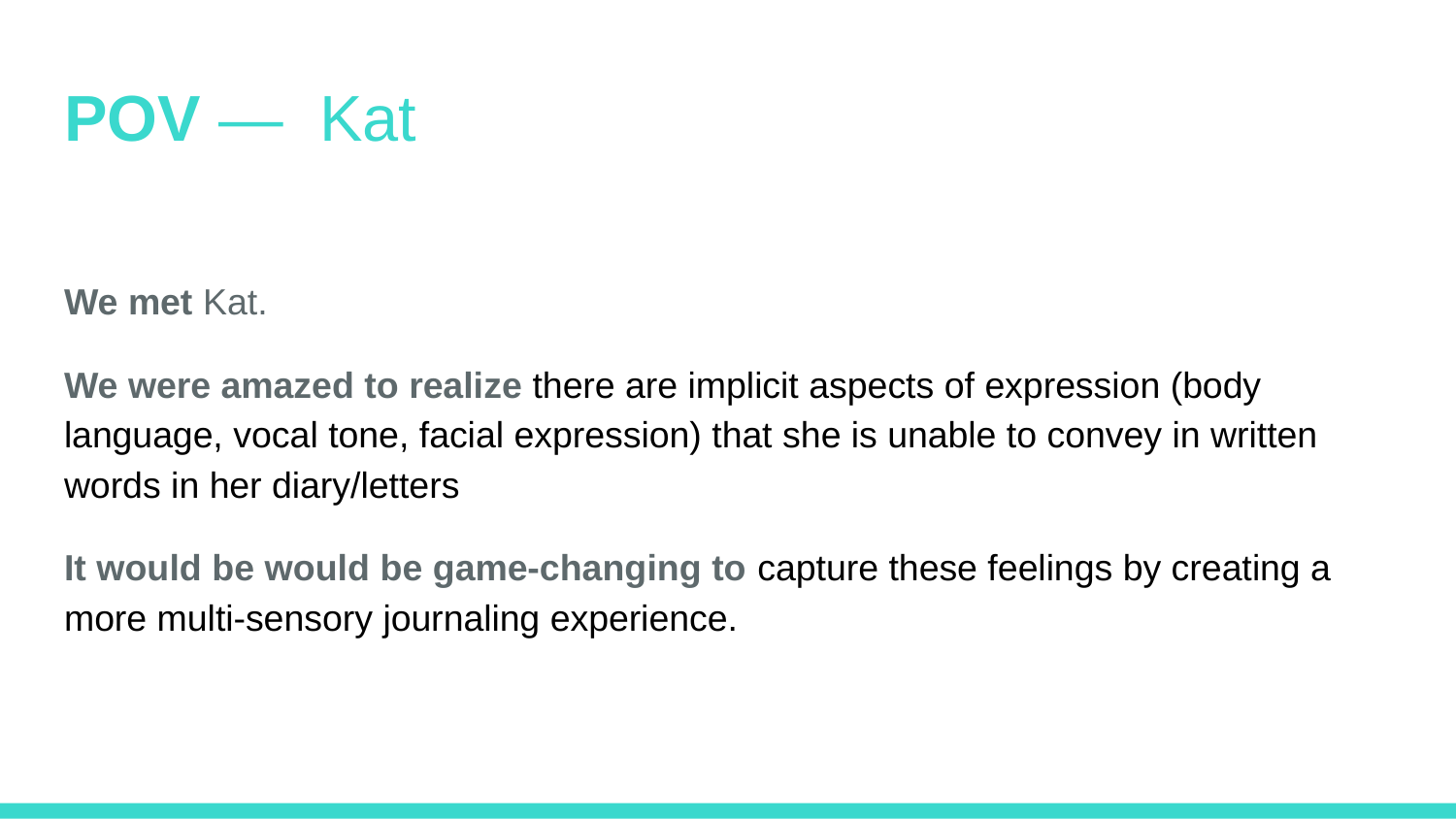

# POV —  Kat
We met Kat.
We were amazed to realize there are implicit aspects of expression (body language, vocal tone, facial expression) that she is unable to convey in written words in her diary/letters
It would be would be game-changing to capture these feelings by creating a more multi-sensory journaling experience.